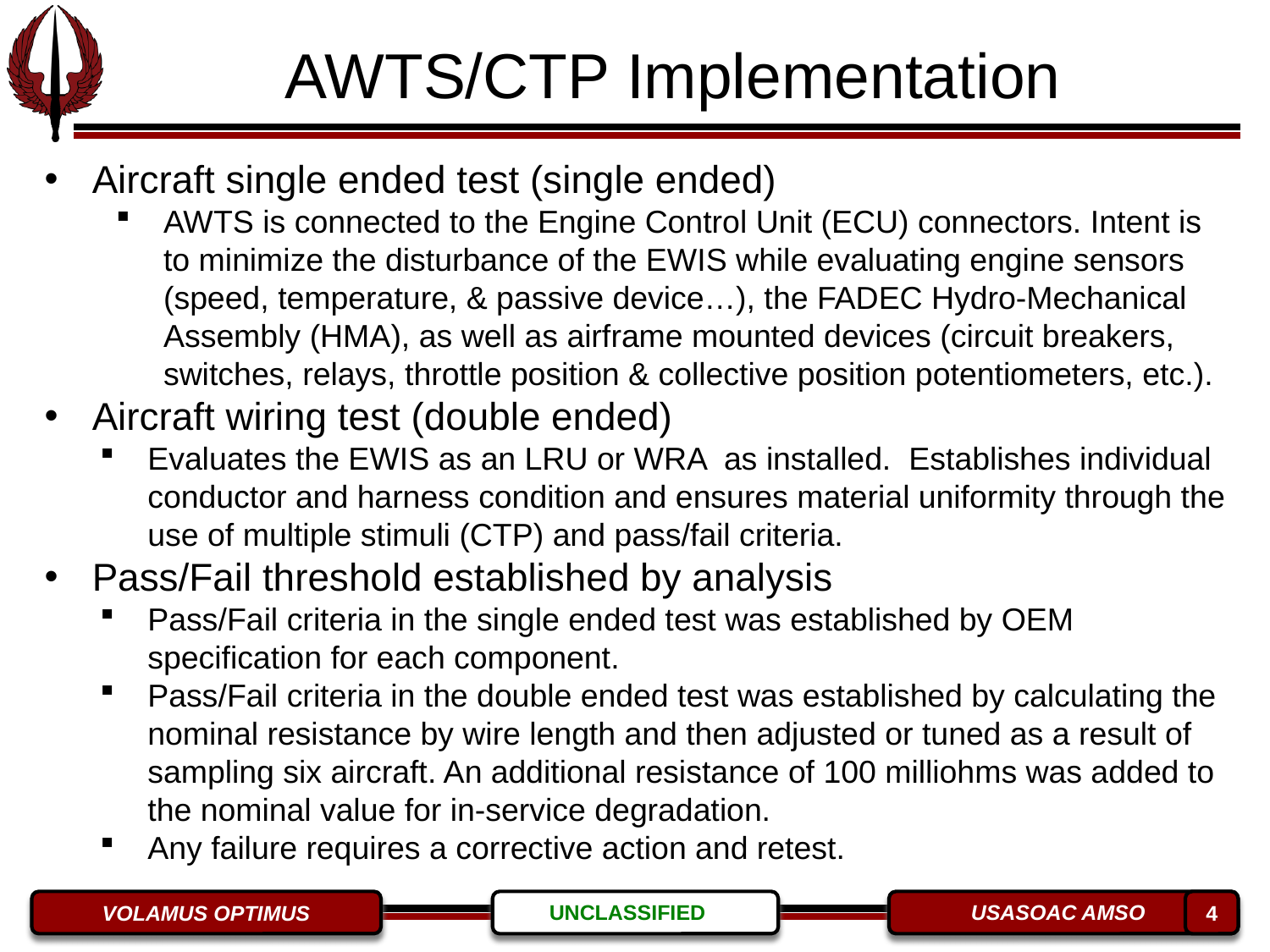

#
AWTS/CTP Implementation
Aircraft single ended test (single ended)
AWTS is connected to the Engine Control Unit (ECU) connectors. Intent is to minimize the disturbance of the EWIS while evaluating engine sensors (speed, temperature, & passive device…), the FADEC Hydro-Mechanical Assembly (HMA), as well as airframe mounted devices (circuit breakers, switches, relays, throttle position & collective position potentiometers, etc.).
Aircraft wiring test (double ended)
Evaluates the EWIS as an LRU or WRA  as installed.  Establishes individual conductor and harness condition and ensures material uniformity through the use of multiple stimuli (CTP) and pass/fail criteria.
Pass/Fail threshold established by analysis
Pass/Fail criteria in the single ended test was established by OEM specification for each component.
Pass/Fail criteria in the double ended test was established by calculating the nominal resistance by wire length and then adjusted or tuned as a result of sampling six aircraft. An additional resistance of 100 milliohms was added to the nominal value for in-service degradation.
Any failure requires a corrective action and retest.

4
VOLAMUS OPTIMUS
USASOAC AMSO
UNCLASSIFIED